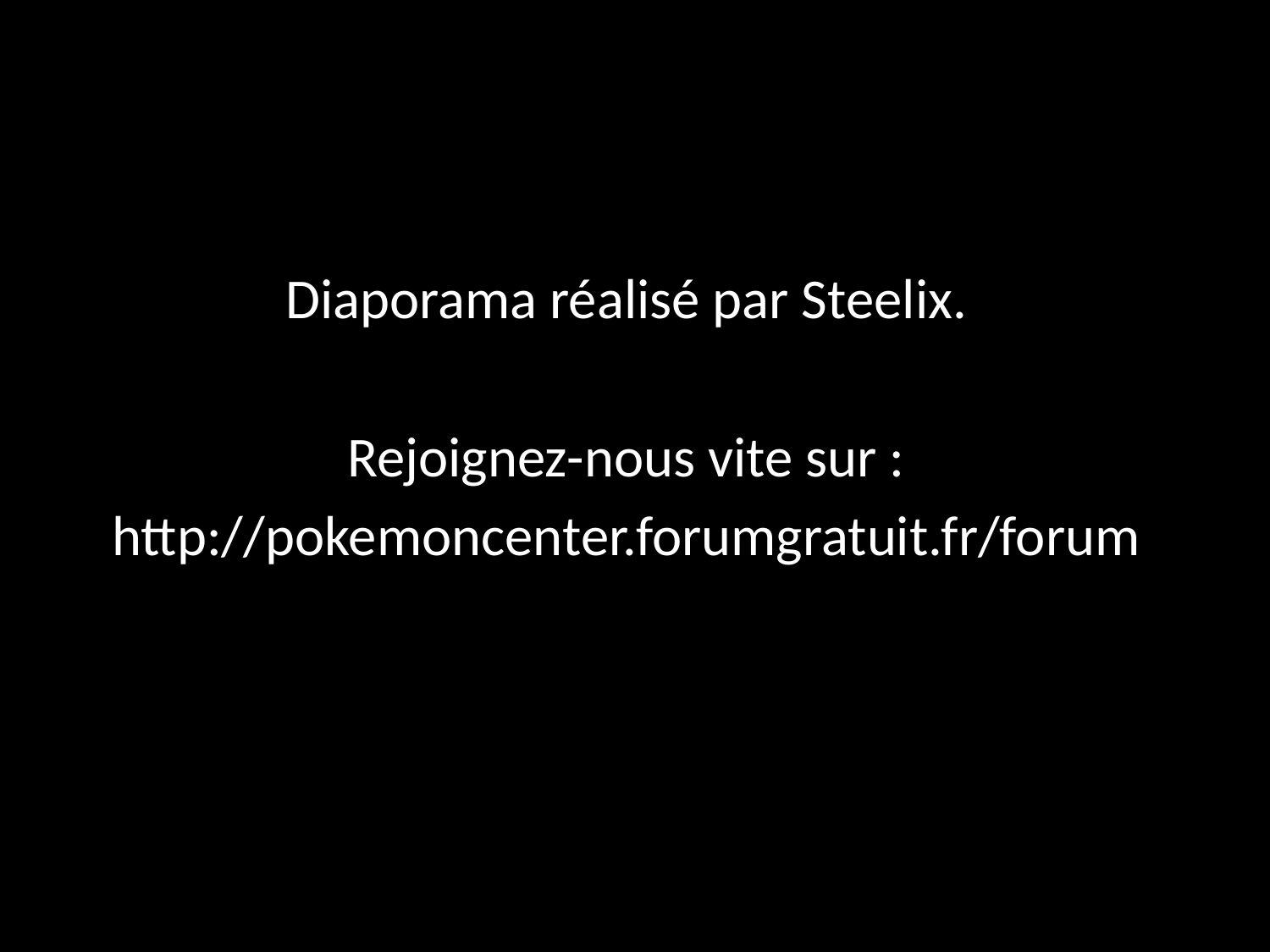

Diaporama réalisé par Steelix.

Rejoignez-nous vite sur :
http://pokemoncenter.forumgratuit.fr/forum